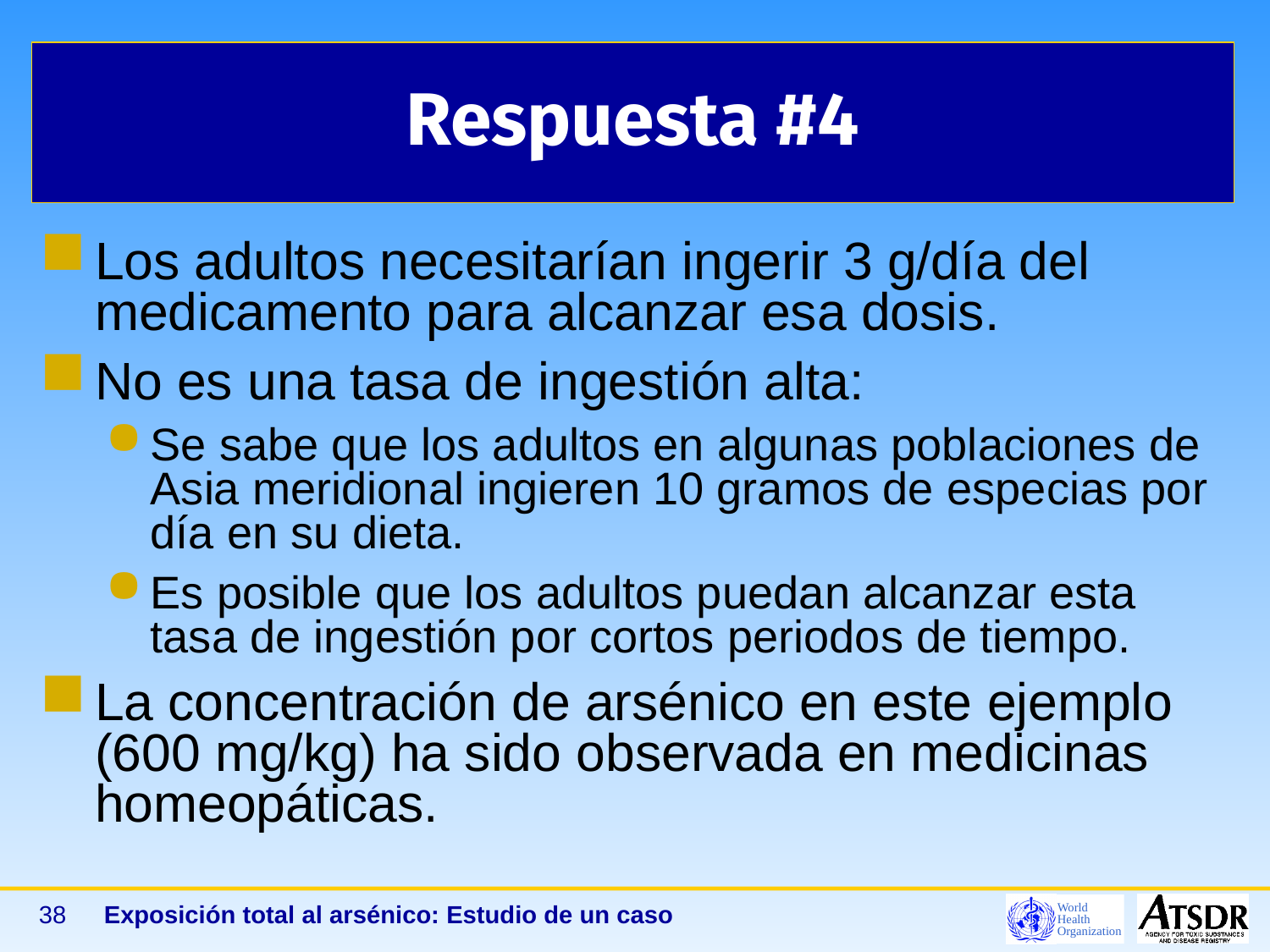

# Respuesta #4
Los adultos necesitarían ingerir 3 g/día del medicamento para alcanzar esa dosis.
No es una tasa de ingestión alta:
Se sabe que los adultos en algunas poblaciones de Asia meridional ingieren 10 gramos de especias por día en su dieta.
Es posible que los adultos puedan alcanzar esta tasa de ingestión por cortos periodos de tiempo.
La concentración de arsénico en este ejemplo
(600 mg/kg) ha sido observada en medicinas homeopáticas.
38
Exposición total al arsénico: Estudio de un caso